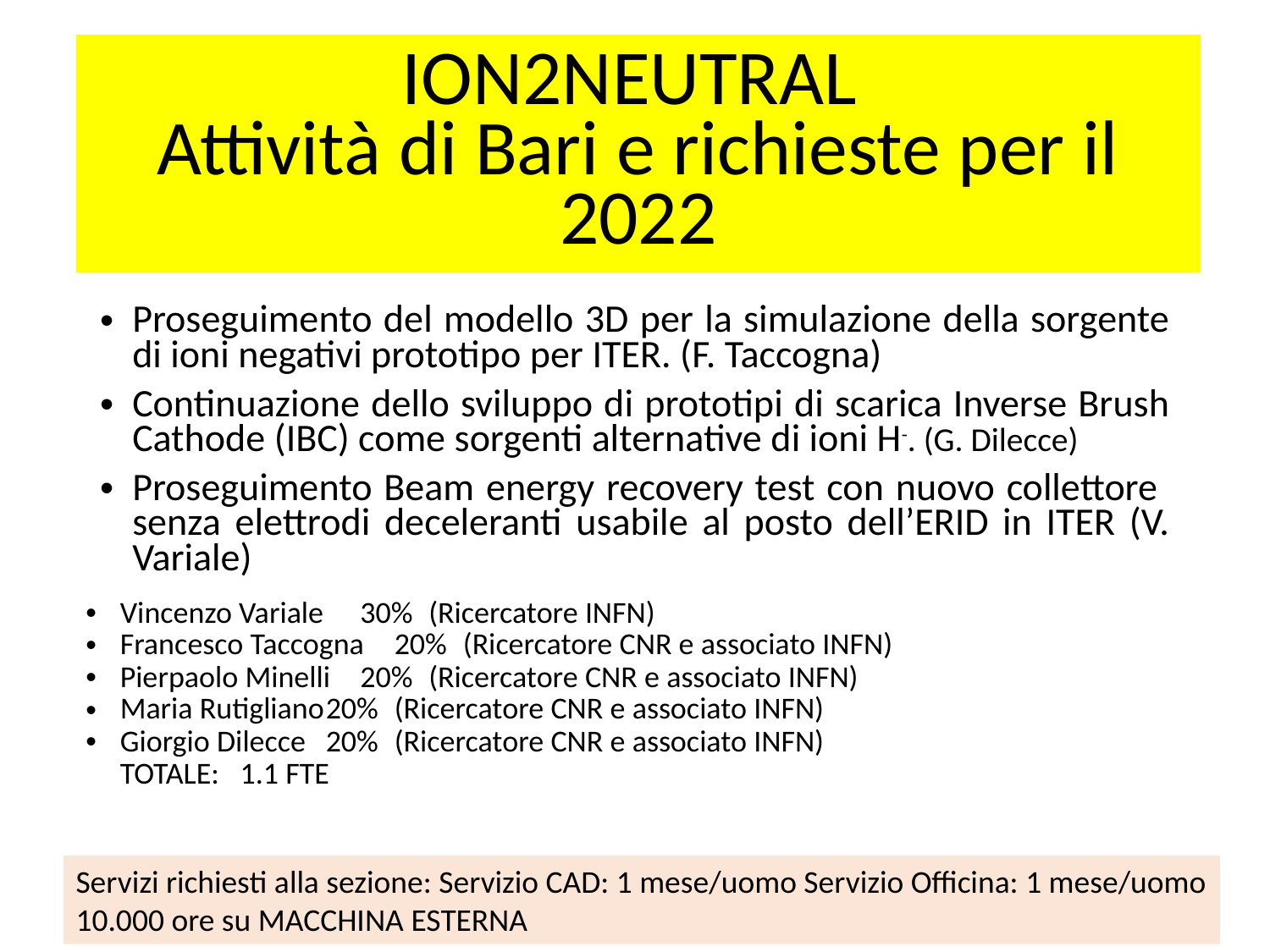

# ION2NEUTRAL Attività di Bari e richieste per il 2022
Proseguimento del modello 3D per la simulazione della sorgente di ioni negativi prototipo per ITER. (F. Taccogna)
Continuazione dello sviluppo di prototipi di scarica Inverse Brush Cathode (IBC) come sorgenti alternative di ioni H-. (G. Dilecce)
Proseguimento Beam energy recovery test con nuovo collettore  senza elettrodi deceleranti usabile al posto dell’ERID in ITER (V. Variale)

Vincenzo Variale 		30%	(Ricercatore INFN)
Francesco Taccogna	20%	(Ricercatore CNR e associato INFN)
Pierpaolo Minelli		20%	(Ricercatore CNR e associato INFN)
Maria Rutigliano		20%	(Ricercatore CNR e associato INFN)
Giorgio Dilecce		20%	(Ricercatore CNR e associato INFN)
		TOTALE:   1.1 FTE

Servizi richiesti alla sezione: Servizio CAD: 1 mese/uomo Servizio Officina: 1 mese/uomo
10.000 ore su MACCHINA ESTERNA